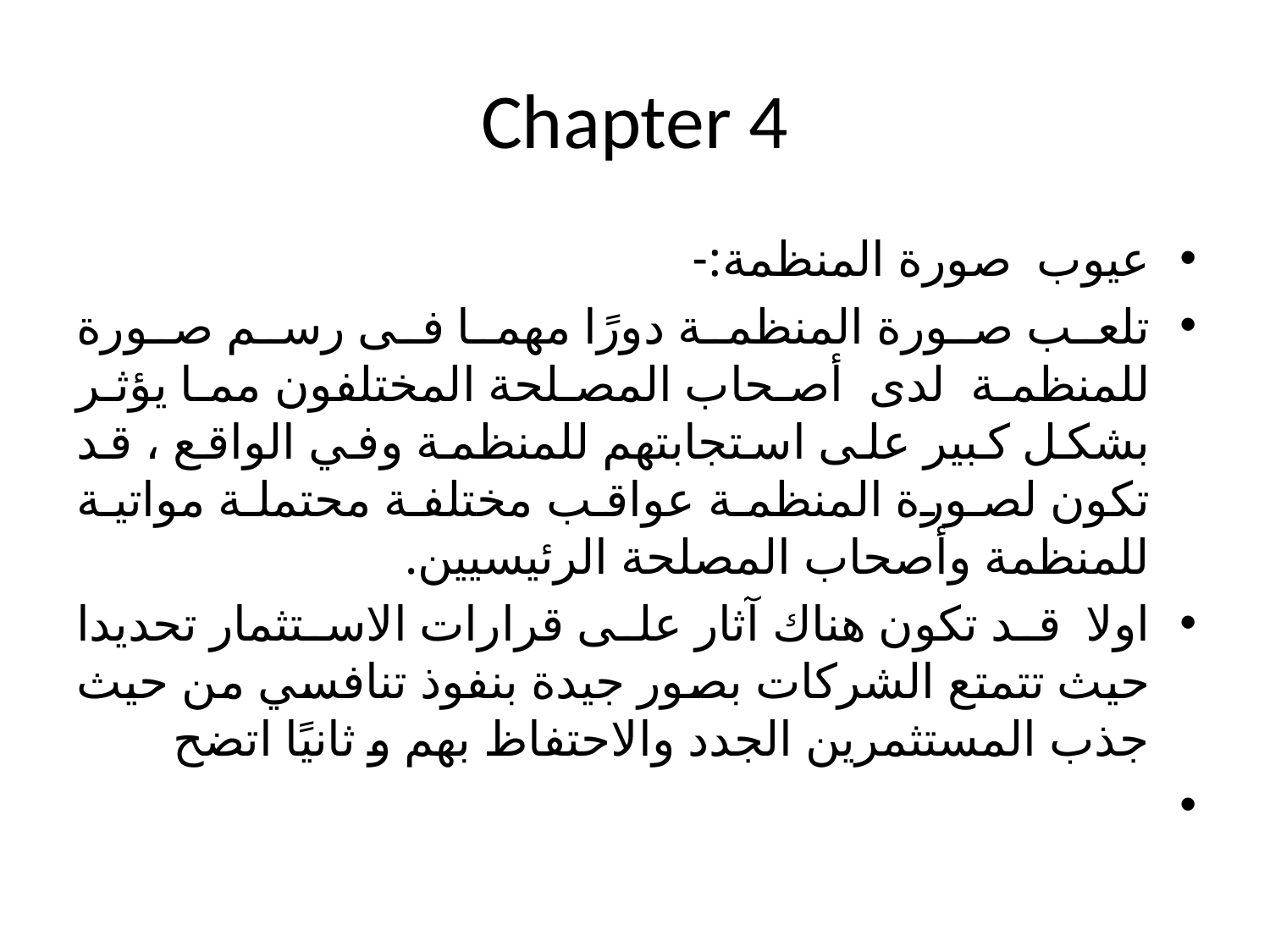

# Chapter 4
عيوب  صورة المنظمة:-
تلعب صورة المنظمة دورًا مهما فى رسم صورة للمنظمة  لدى  أصحاب المصلحة المختلفون مما يؤثر بشكل كبير على استجابتهم للمنظمة وفي الواقع ، قد تكون لصورة المنظمة عواقب مختلفة محتملة مواتية للمنظمة وأصحاب المصلحة الرئيسيين.
اولا  قد تكون هناك آثار على قرارات الاستثمار تحديدا حيث تتمتع الشركات بصور جيدة بنفوذ تنافسي من حيث جذب المستثمرين الجدد والاحتفاظ بهم و ثانيًا اتضح